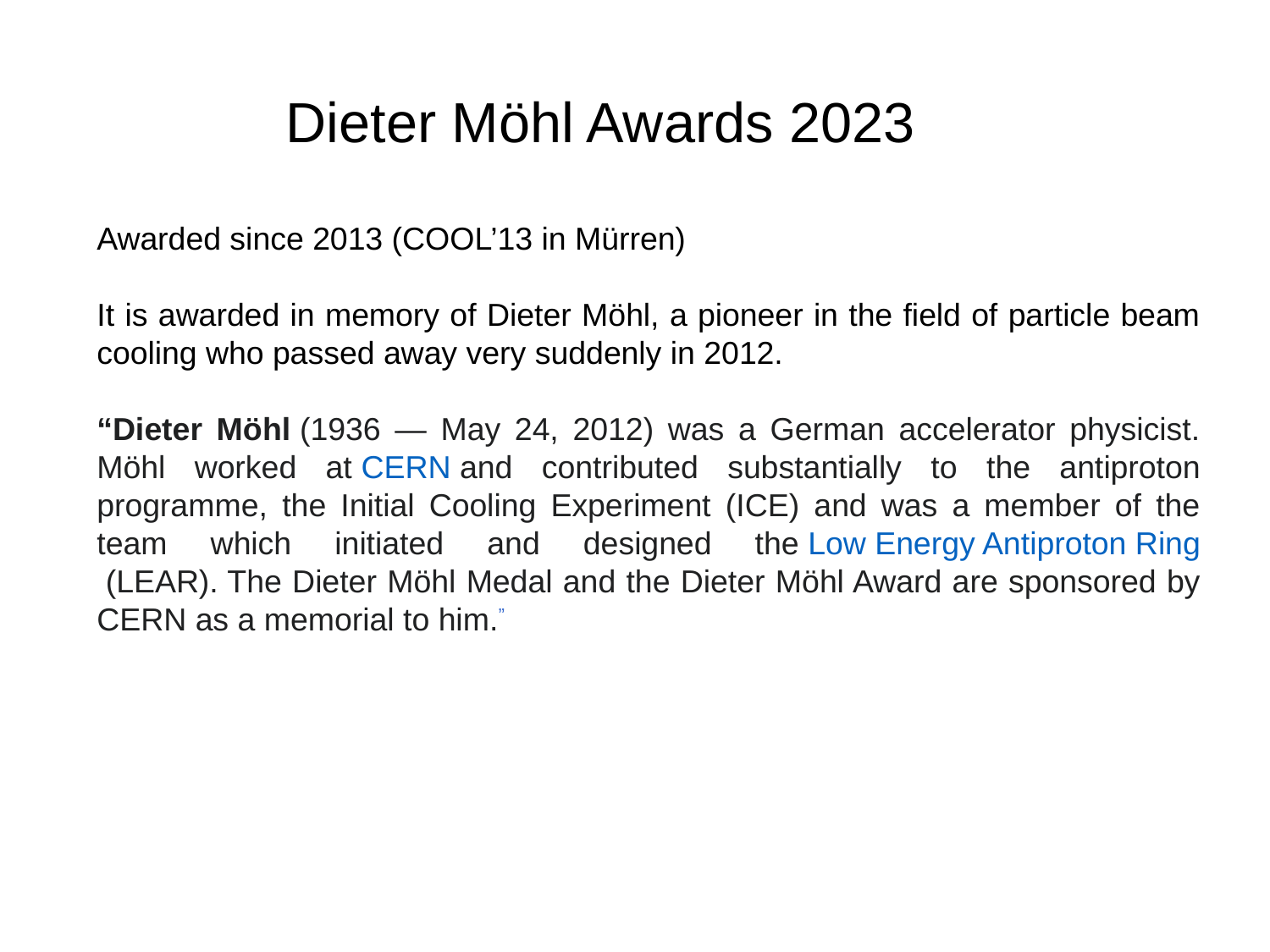

Dieter Möhl Awards 2023
Awarded since 2013 (COOL’13 in Mürren)

It is awarded in memory of Dieter Möhl, a pioneer in the field of particle beam cooling who passed away very suddenly in 2012.

“Dieter Möhl (1936 — May 24, 2012) was a German accelerator physicist. Möhl worked at CERN and contributed substantially to the antiproton programme, the Initial Cooling Experiment (ICE) and was a member of the team which initiated and designed the Low Energy Antiproton Ring (LEAR). The Dieter Möhl Medal and the Dieter Möhl Award are sponsored by CERN as a memorial to him.”